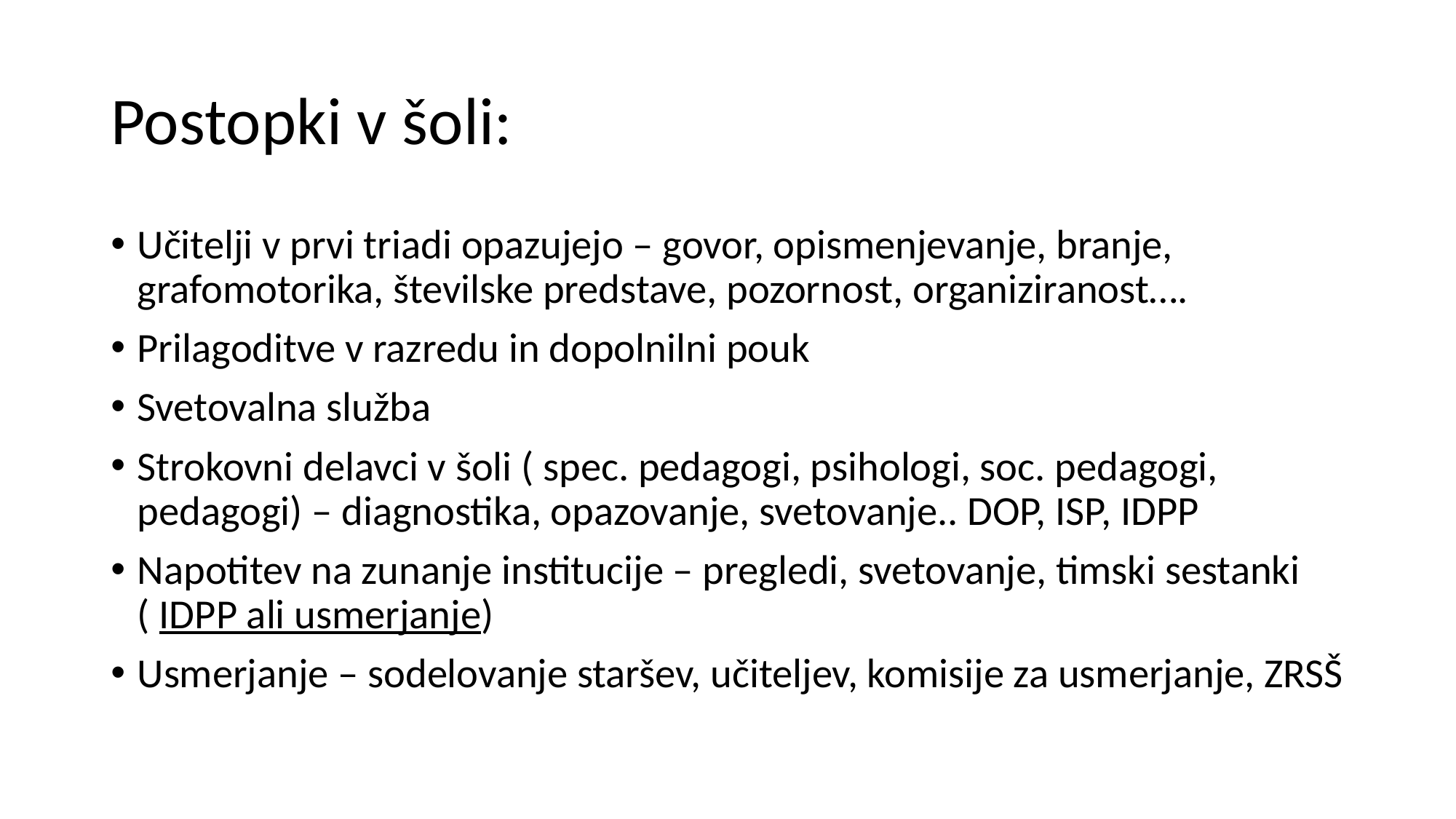

# Postopki v šoli:
Učitelji v prvi triadi opazujejo – govor, opismenjevanje, branje, grafomotorika, številske predstave, pozornost, organiziranost….
Prilagoditve v razredu in dopolnilni pouk
Svetovalna služba
Strokovni delavci v šoli ( spec. pedagogi, psihologi, soc. pedagogi, pedagogi) – diagnostika, opazovanje, svetovanje.. DOP, ISP, IDPP
Napotitev na zunanje institucije – pregledi, svetovanje, timski sestanki ( IDPP ali usmerjanje)
Usmerjanje – sodelovanje staršev, učiteljev, komisije za usmerjanje, ZRSŠ